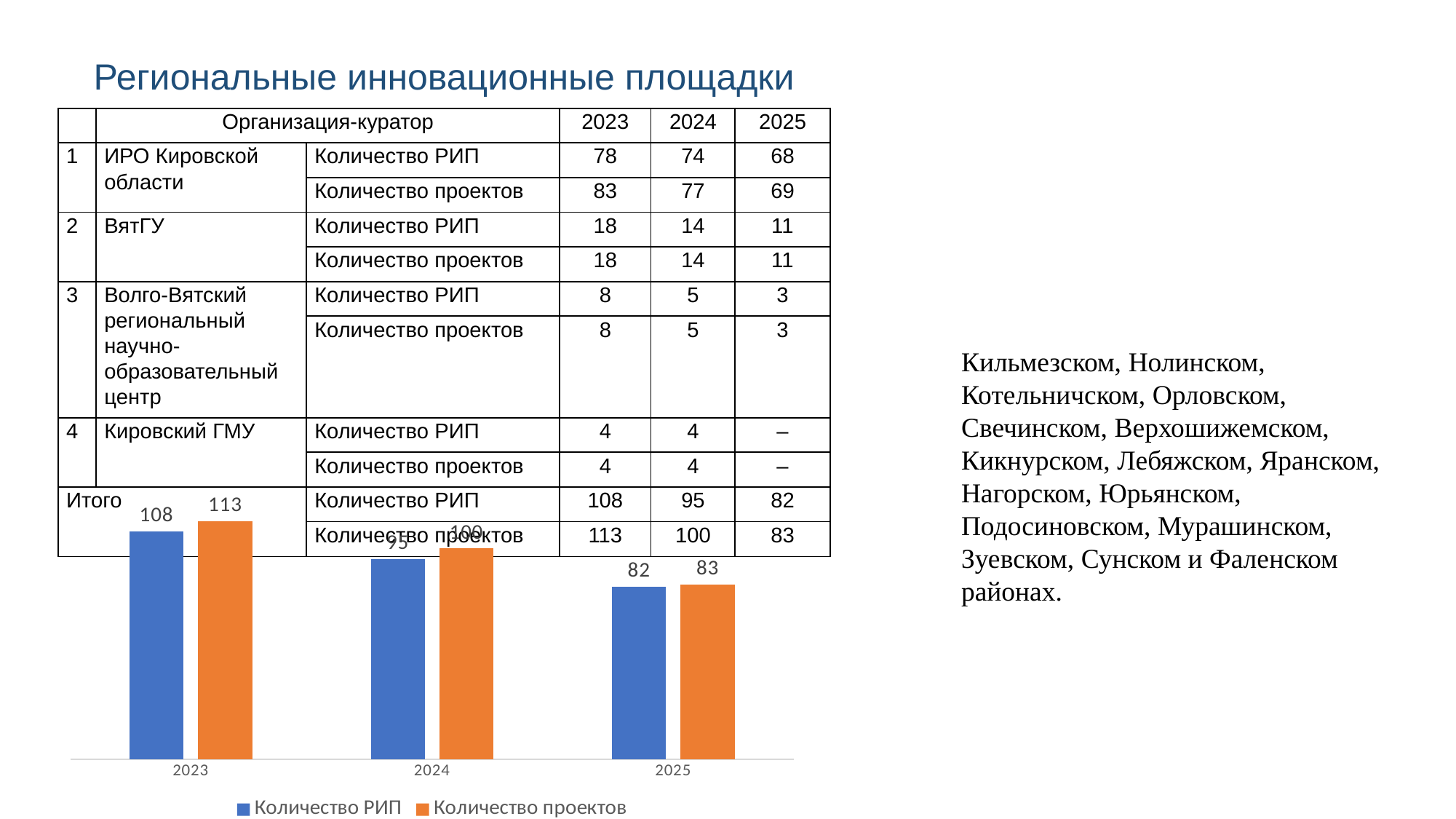

Региональные инновационные площадки
|  | Организация-куратор |  | 2023 | 2024 | 2025 |
| --- | --- | --- | --- | --- | --- |
| 1 | ИРО Кировской области | Количество РИП | 78 | 74 | 68 |
|  |  | Количество проектов | 83 | 77 | 69 |
| 2 | ВятГУ | Количество РИП | 18 | 14 | 11 |
|  |  | Количество проектов | 18 | 14 | 11 |
| 3 | Волго-Вятский региональный научно-образовательный центр | Количество РИП | 8 | 5 | 3 |
|  |  | Количество проектов | 8 | 5 | 3 |
| 4 | Кировский ГМУ | Количество РИП | 4 | 4 | – |
|  |  | Количество проектов | 4 | 4 | – |
| Итого |  | Количество РИП | 108 | 95 | 82 |
|  |  | Количество проектов | 113 | 100 | 83 |
Кильмезском, Нолинском, Котельничском, Орловском, Свечинском, Верхошижемском, Кикнурском, Лебяжском, Яранском, Нагорском, Юрьянском, Подосиновском, Мурашинском, Зуевском, Сунском и Фаленском районах.

### Chart

| Category | Количество РИП | Количество проектов |
|---|---|---|
| 2023 | 108.0 | 113.0 |
| 2024 | 95.0 | 100.0 |
| 2025 | 82.0 | 83.0 |